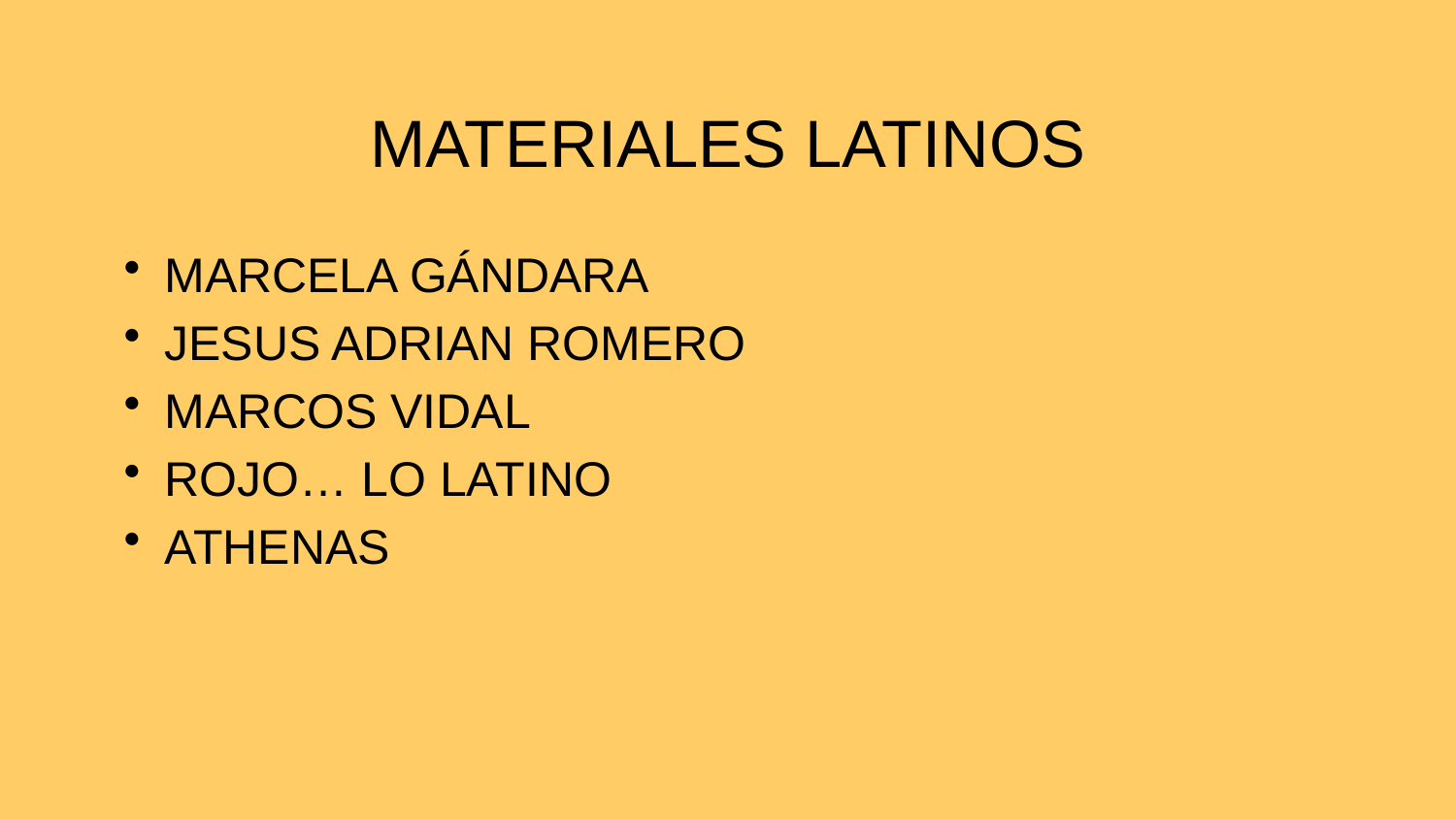

# MATERIALES LATINOS
MARCELA GÁNDARA
JESUS ADRIAN ROMERO
MARCOS VIDAL
ROJO… LO LATINO
ATHENAS